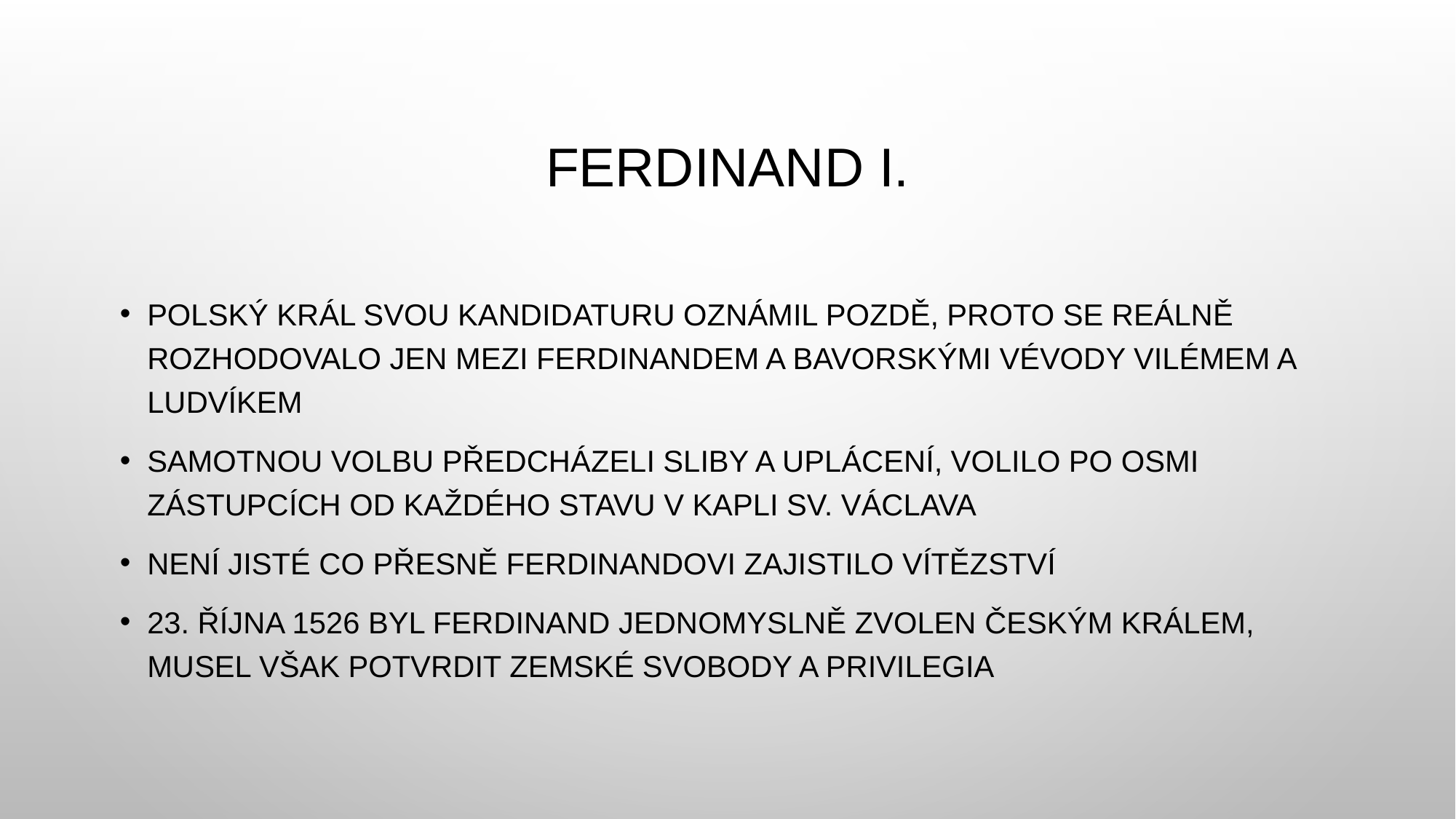

# Ferdinand I.
Polský král svou kandidaturu oznámil pozdě, proto se reálně rozhodovalo jen mezi Ferdinandem a bavorskými vévody Vilémem a Ludvíkem
Samotnou volbu předcházeli sliby a uplácení, volilo po osmi zástupcích od každého stavu v kapli sv. Václava
Není jisté co přesně Ferdinandovi zajistilo vítězství
23. října 1526 byl Ferdinand jednomyslně zvolen českým králem, musel však potvrdit zemské svobody a privilegia